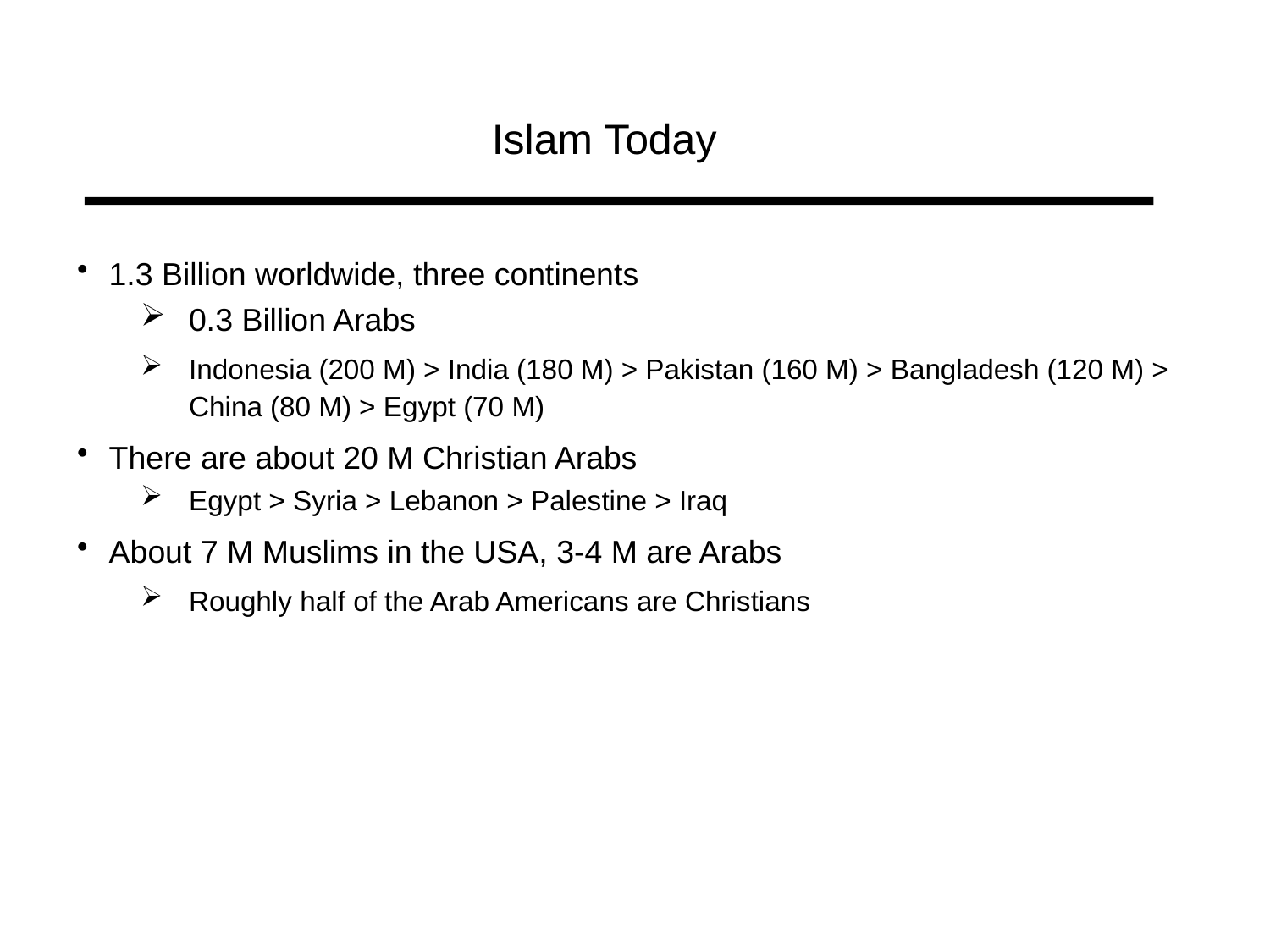

Islam Today

1.3 Billion worldwide, three continents
0.3 Billion Arabs
Indonesia (200 M) > India (180 M) > Pakistan (160 M) > Bangladesh (120 M) >
	China (80 M) > Egypt (70 M)
There are about 20 M Christian Arabs
Egypt > Syria > Lebanon > Palestine > Iraq
About 7 M Muslims in the USA, 3-4 M are Arabs
Roughly half of the Arab Americans are Christians